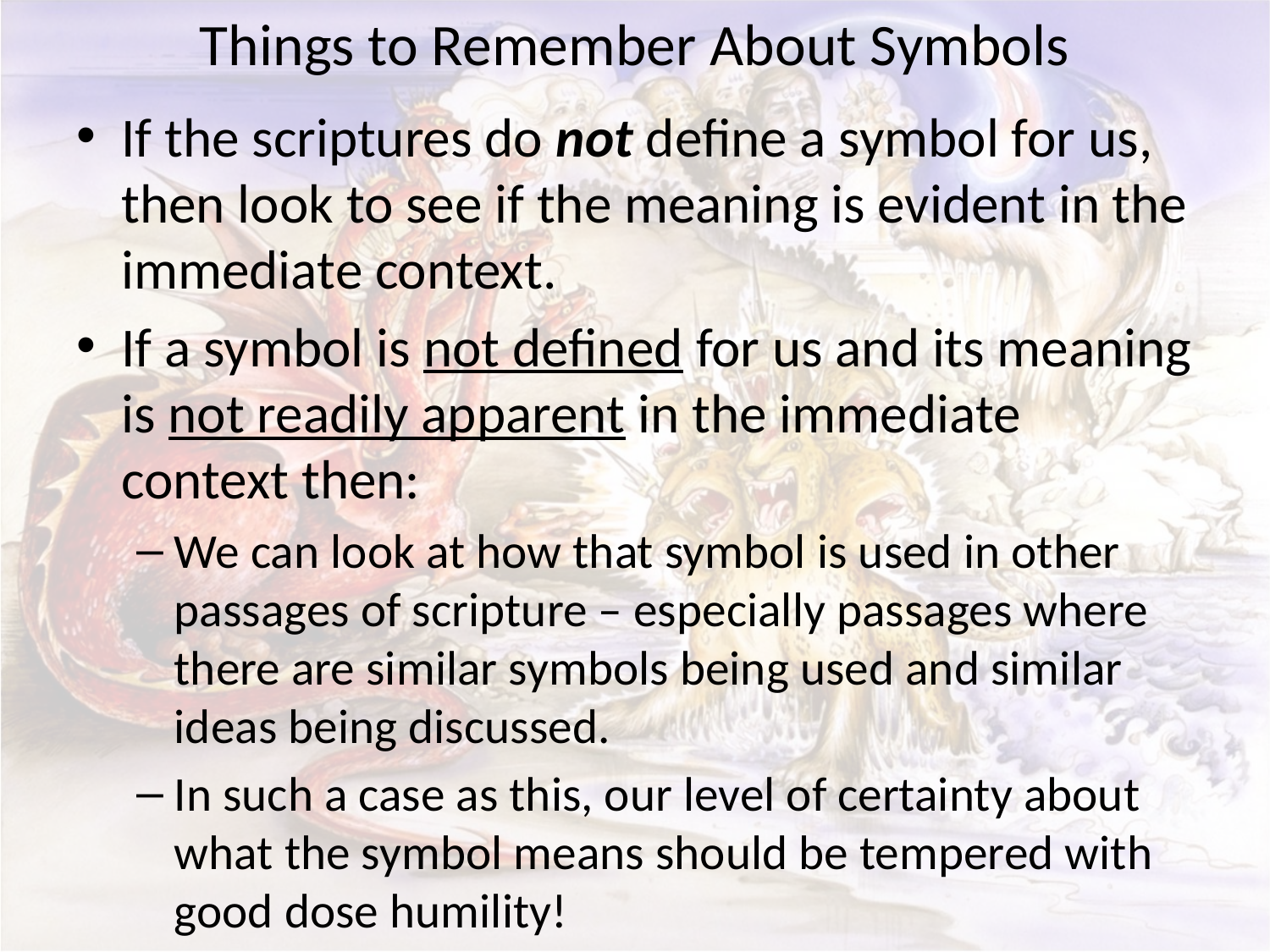

# Things to Remember About Symbols
If the scriptures do not define a symbol for us, then look to see if the meaning is evident in the immediate context.
If a symbol is not defined for us and its meaning is not readily apparent in the immediate context then:
We can look at how that symbol is used in other passages of scripture – especially passages where there are similar symbols being used and similar ideas being discussed.
In such a case as this, our level of certainty about what the symbol means should be tempered with good dose humility!